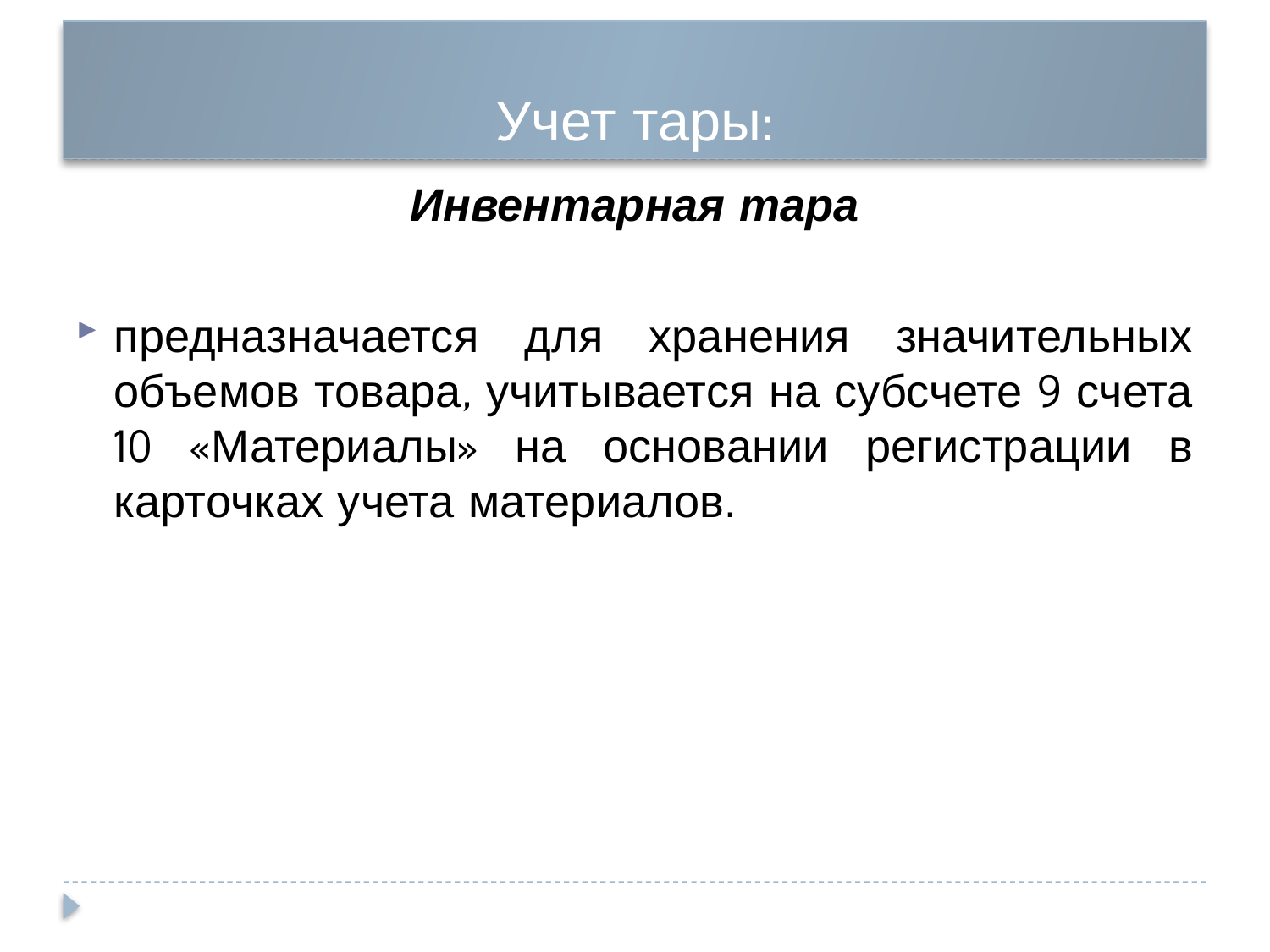

# Учет тары:
Инвентарная тара

предназначается для хранения значительных объемов товара, учитывается на субсчете 9 счета 10 «Материалы» на основании регистрации в карточках учета материалов.